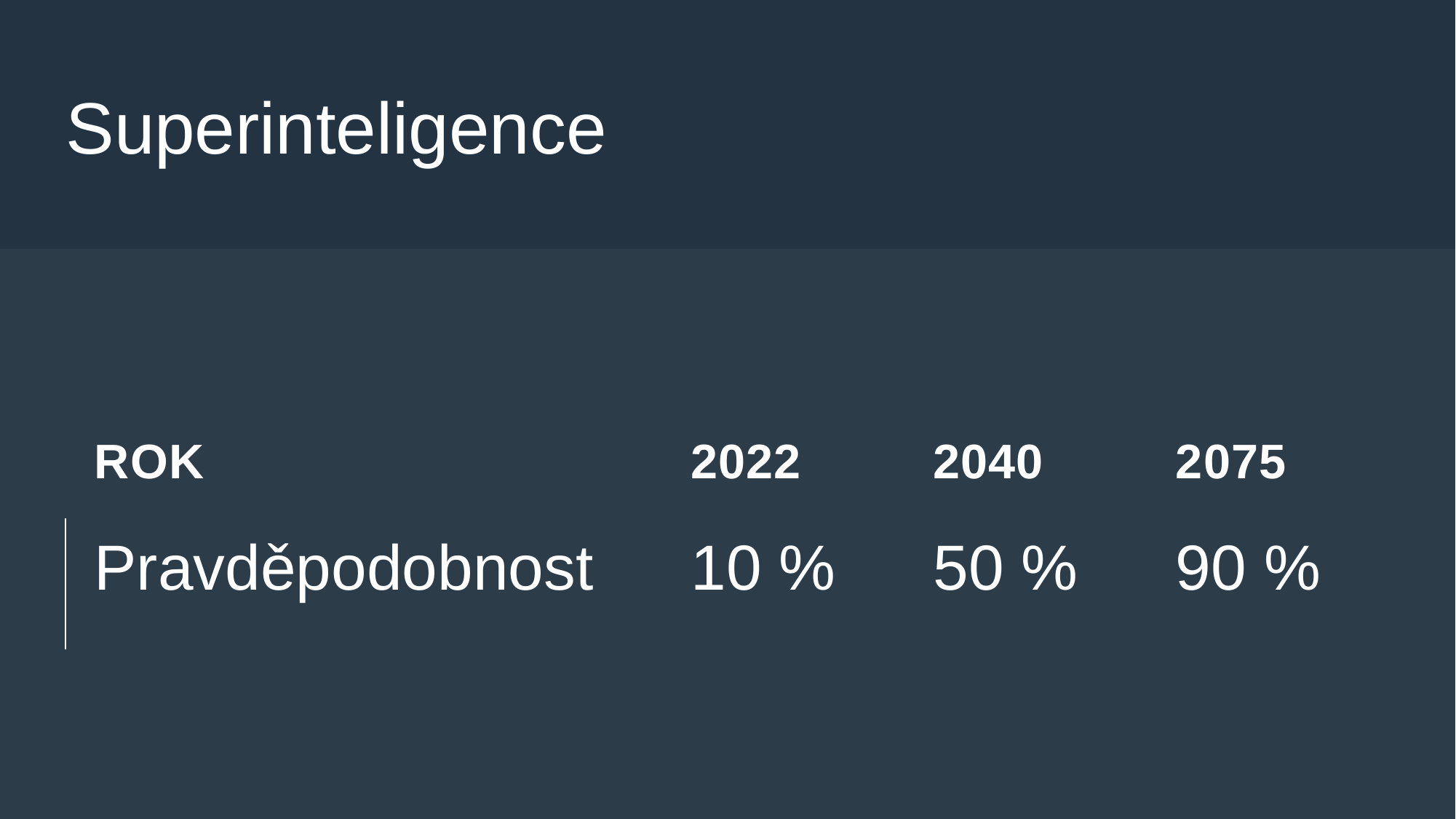

# Superinteligence

| Rok | 2022 | 2040 | 2075 |
| --- | --- | --- | --- |
| Pravděpodobnost | 10 % | 50 % | 90 % |